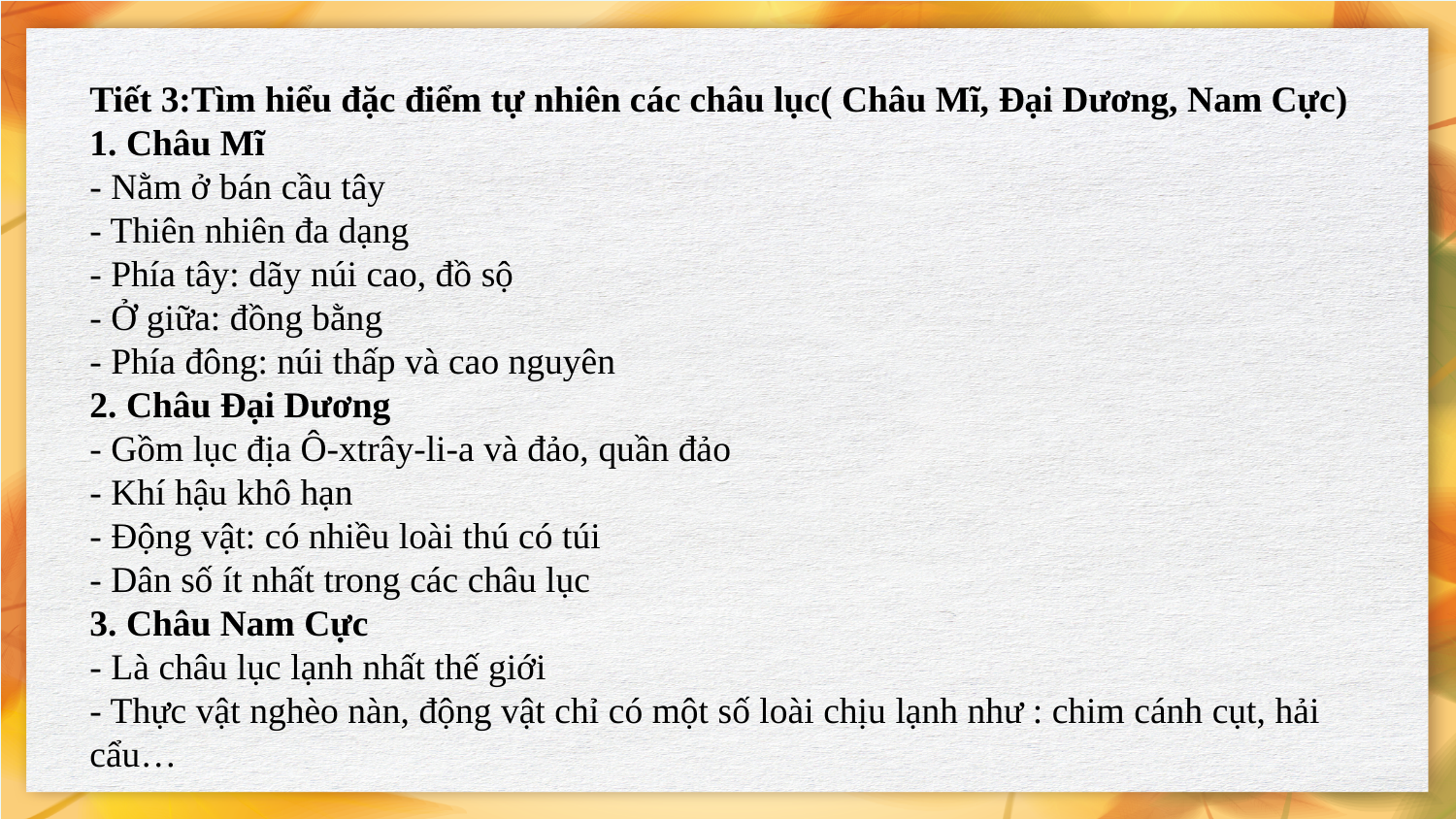

# Tiết 3:Tìm hiểu đặc điểm tự nhiên các châu lục( Châu Mĩ, Đại Dương, Nam Cực) 1. Châu Mĩ - Nằm ở bán cầu tây - Thiên nhiên đa dạng - Phía tây: dãy núi cao, đồ sộ - Ở giữa: đồng bằng - Phía đông: núi thấp và cao nguyên 2. Châu Đại Dương - Gồm lục địa Ô-xtrây-li-a và đảo, quần đảo - Khí hậu khô hạn - Động vật: có nhiều loài thú có túi - Dân số ít nhất trong các châu lục 3. Châu Nam Cực - Là châu lục lạnh nhất thế giới - Thực vật nghèo nàn, động vật chỉ có một số loài chịu lạnh như : chim cánh cụt, hải cẩu…